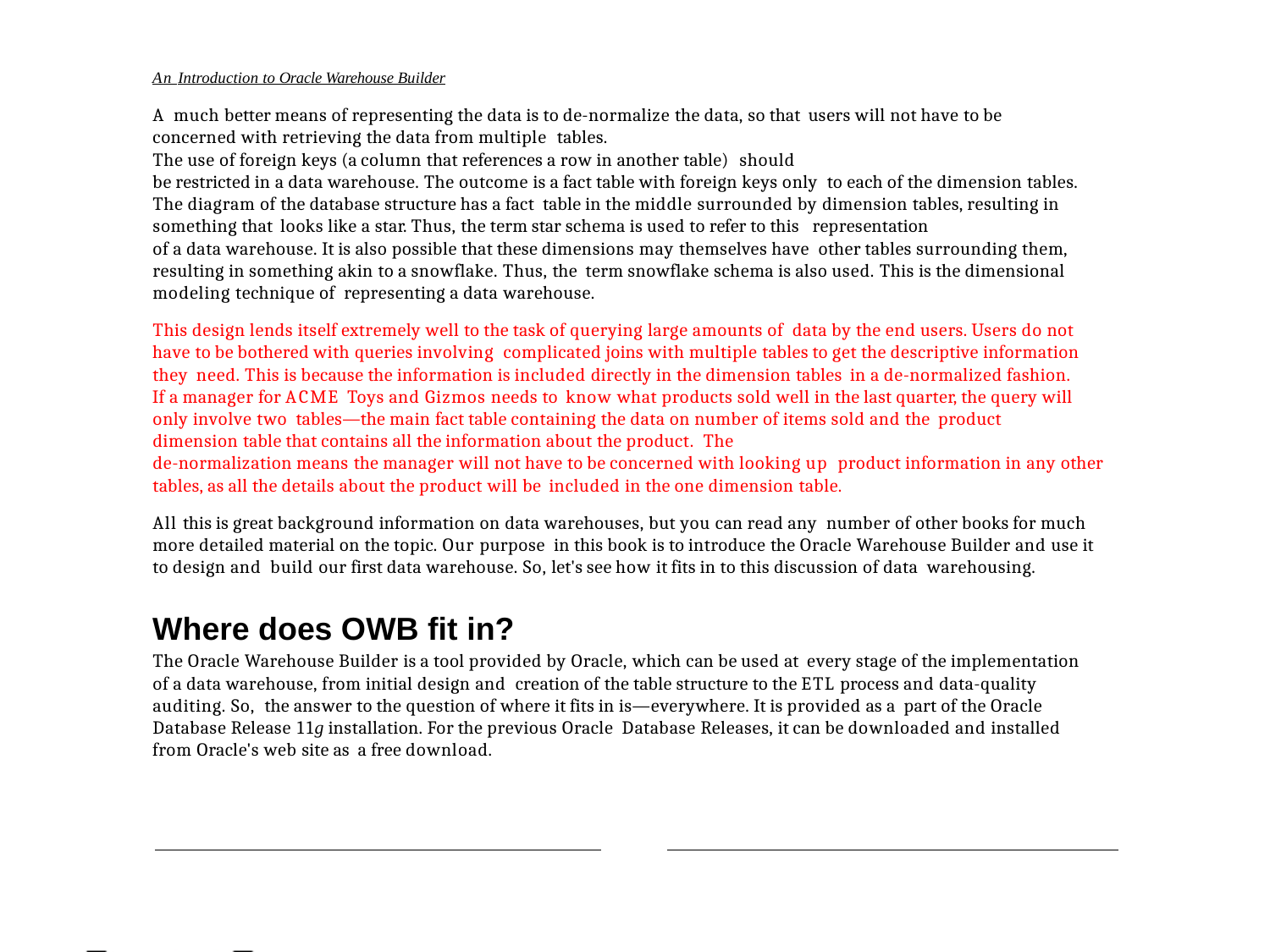

An Introduction to Oracle Warehouse Builder

A much better means of representing the data is to de-normalize the data, so that  users will not have to be concerned with retrieving the data from multiple  tables.
The use of foreign keys (a column that references a row in another table)  should
be restricted in a data warehouse. The outcome is a fact table with foreign keys only  to each of the dimension tables. The diagram of the database structure has a fact  table in the middle surrounded by dimension tables, resulting in something that  looks like a star. Thus, the term star schema is used to refer to this   representation
of a data warehouse. It is also possible that these dimensions may themselves have  other tables surrounding them, resulting in something akin to a snowflake. Thus, the  term snowflake schema is also used. This is the dimensional modeling technique of  representing a data warehouse.
This design lends itself extremely well to the task of querying large amounts of  data by the end users. Users do not have to be bothered with queries involving  complicated joins with multiple tables to get the descriptive information they  need. This is because the information is included directly in the dimension tables  in a de-normalized fashion. If a manager for ACME Toys and Gizmos needs to  know what products sold well in the last quarter, the query will only involve two  tables—the main fact table containing the data on number of items sold and the  product dimension table that contains all the information about the product.  The
de-normalization means the manager will not have to be concerned with looking up  product information in any other tables, as all the details about the product will be  included in the one dimension table.
All this is great background information on data warehouses, but you can read any  number of other books for much more detailed material on the topic. Our purpose  in this book is to introduce the Oracle Warehouse Builder and use it to design and  build our first data warehouse. So, let's see how it fits in to this discussion of data  warehousing.

Where does OWB fit in?
The Oracle Warehouse Builder is a tool provided by Oracle, which can be used at  every stage of the implementation of a data warehouse, from initial design and  creation of the table structure to the ETL process and data-quality auditing. So,  the answer to the question of where it fits in is—everywhere. It is provided as a  part of the Oracle Database Release 11g installation. For the previous Oracle  Database Releases, it can be downloaded and installed from Oracle's web site as  a free download.